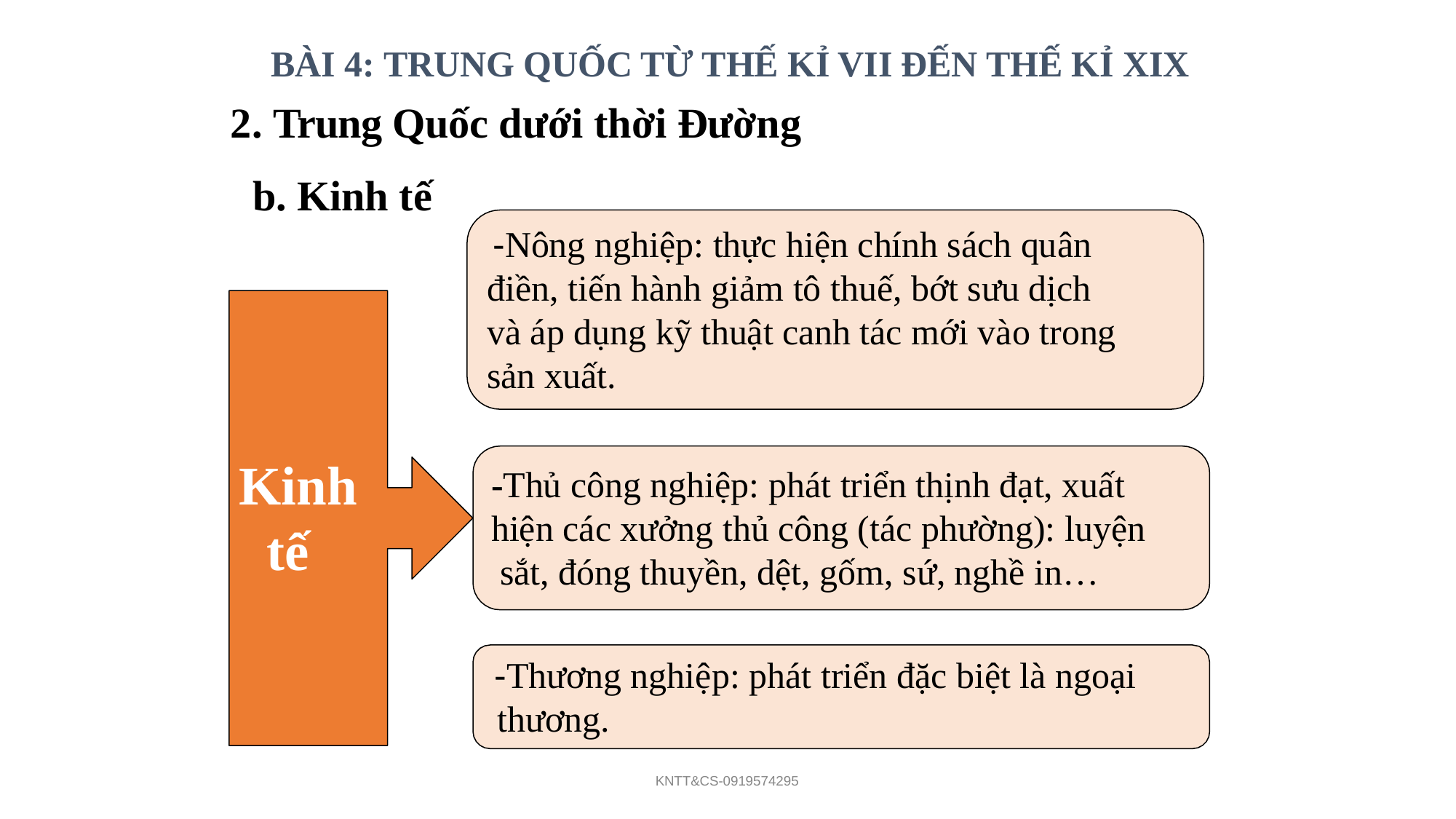

BÀI 4: TRUNG QUỐC TỪ THẾ KỈ VII ĐẾN THẾ KỈ XIX
# 2. Trung Quốc dưới thời Đường
b. Kinh tế
-Nông nghiệp: thực hiện chính sách quân  điền, tiến hành giảm tô thuế, bớt sưu dịch  và áp dụng kỹ thuật canh tác mới vào trong  sản xuất.

Kinh  tế
-Thủ công nghiệp: phát triển thịnh đạt, xuất  hiện các xưởng thủ công (tác phường): luyện  sắt, đóng thuyền, dệt, gốm, sứ, nghề in…

-Thương nghiệp: phát triển đặc biệt là ngoại  thương.
KNTT&CS-0919574295
15